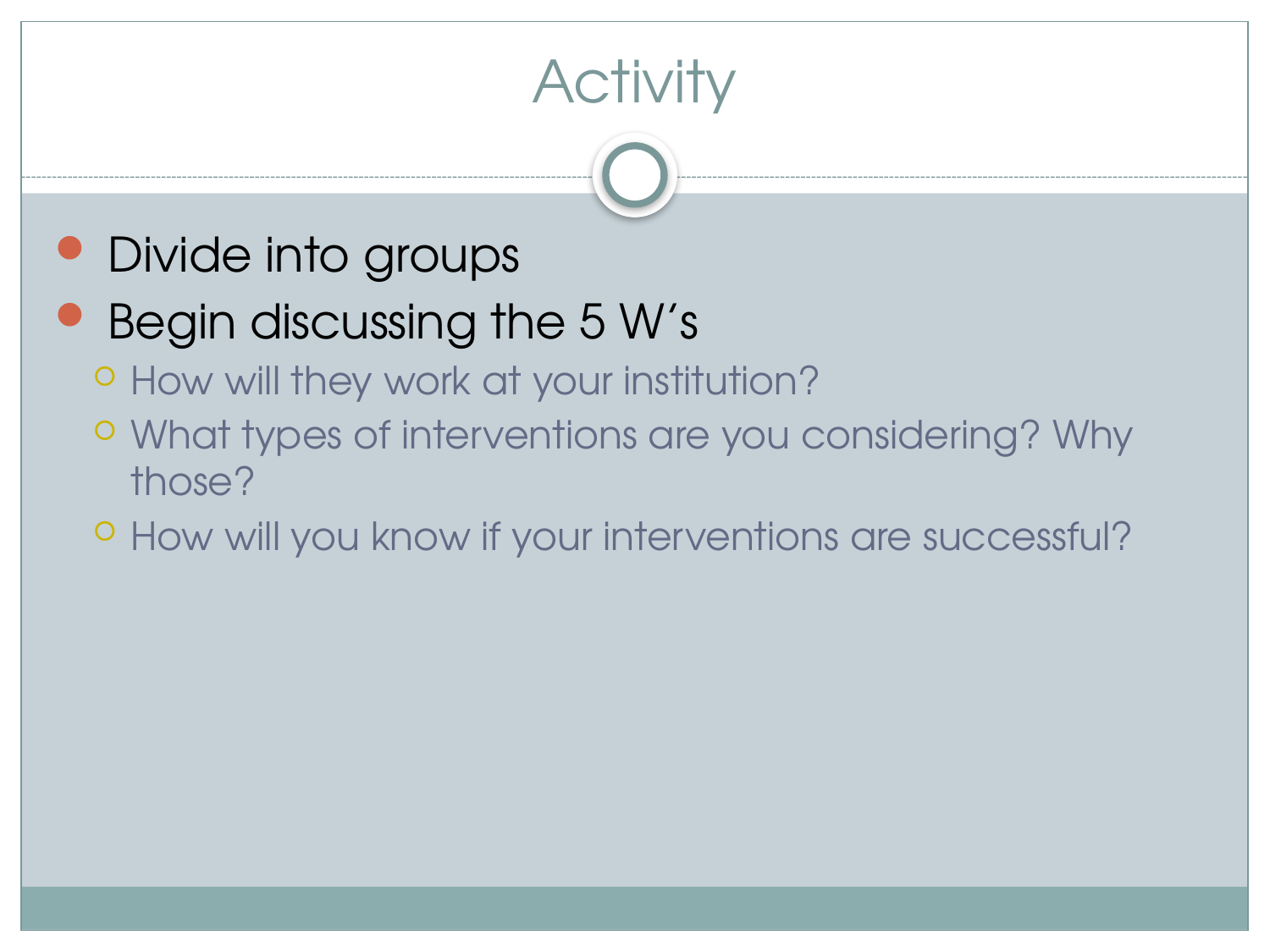

# Activity
 Divide into groups
 Begin discussing the 5 W’s
How will they work at your institution?
What types of interventions are you considering? Why those?
How will you know if your interventions are successful?